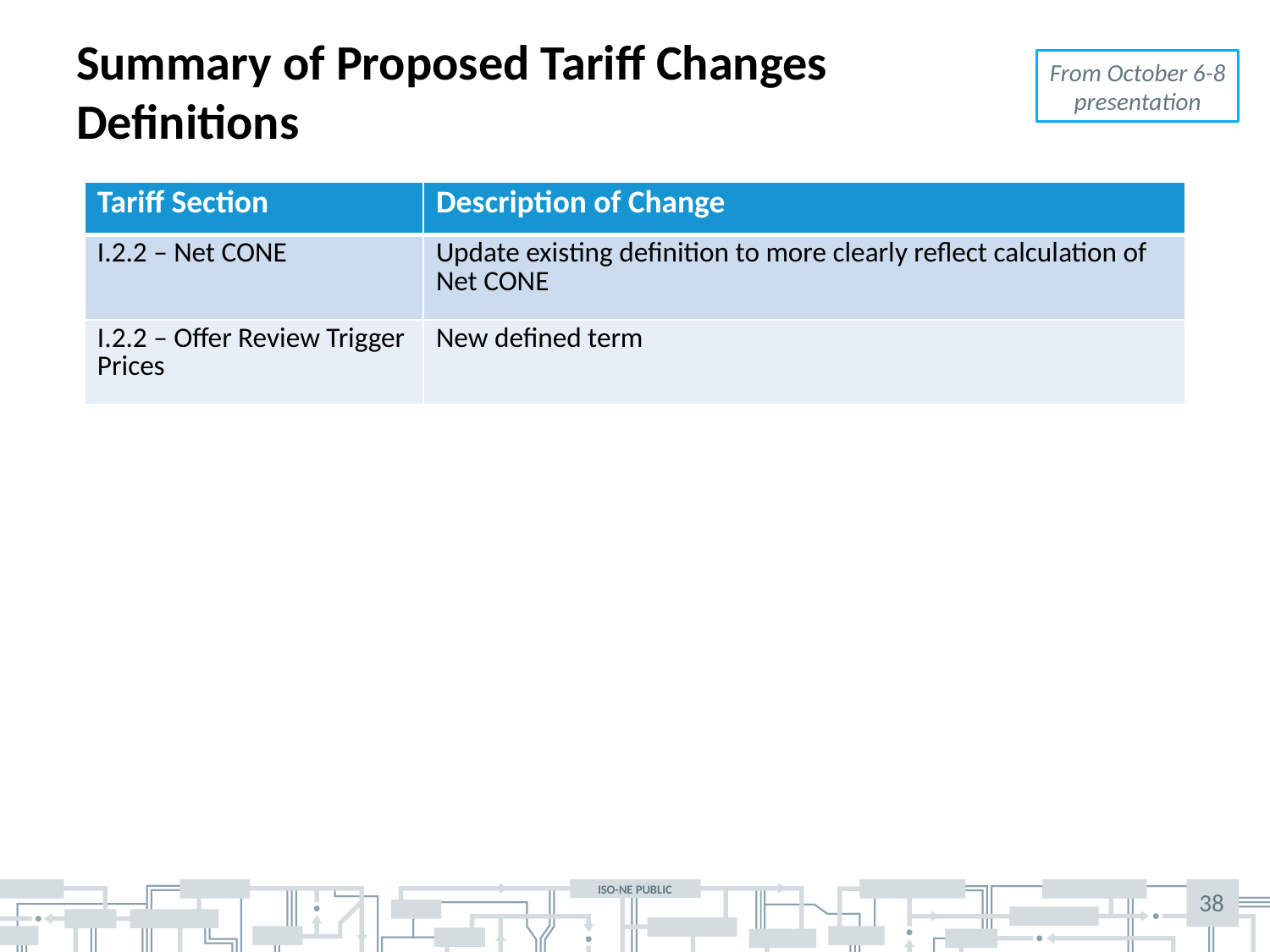

# Summary of Proposed Tariff Changes Definitions
From October 6-8 presentation
| Tariff Section | Description of Change |
| --- | --- |
| I.2.2 – Net CONE | Update existing definition to more clearly reflect calculation of Net CONE |
| I.2.2 – Offer Review Trigger Prices | New defined term |
38